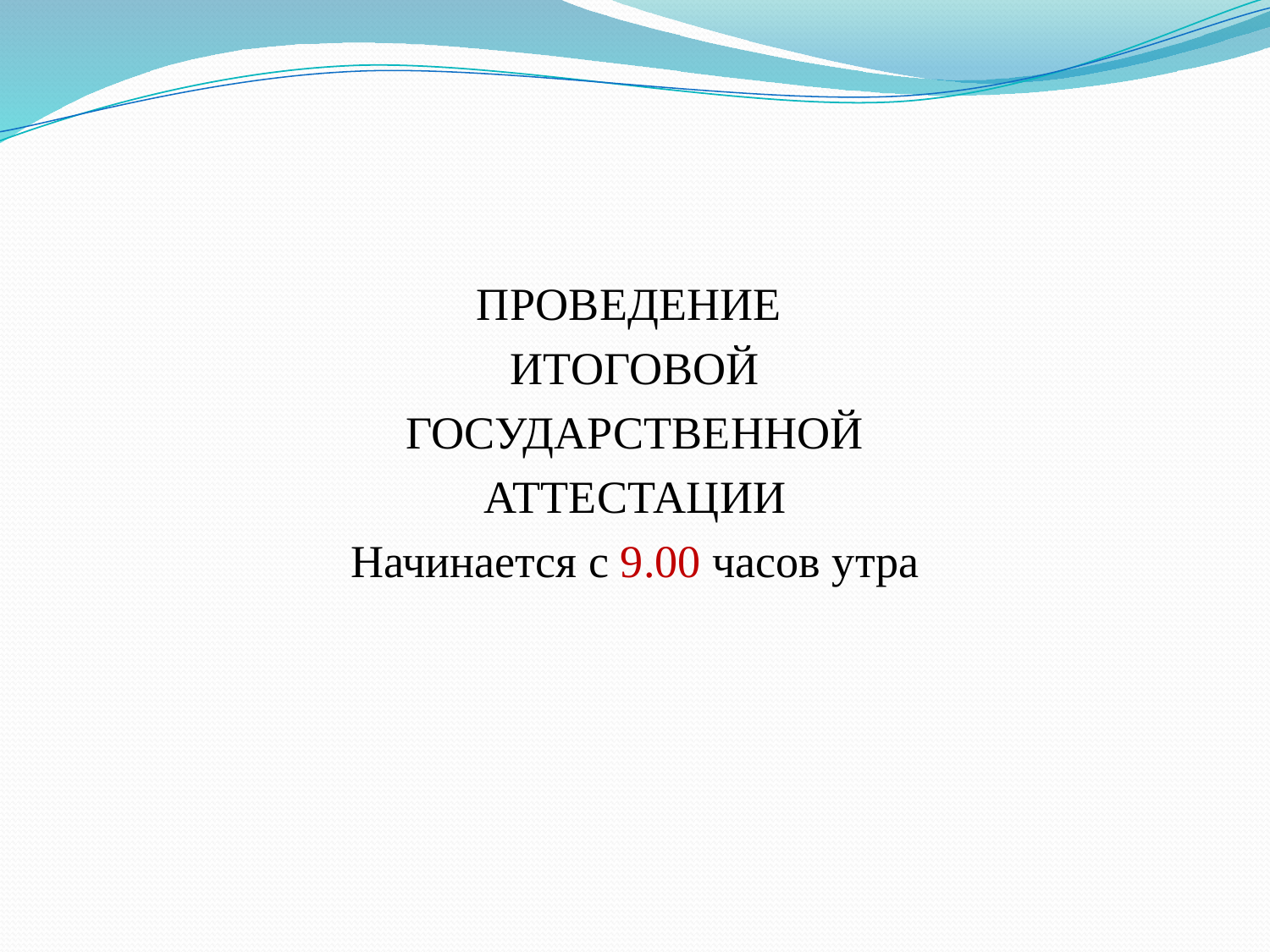

ПРОВЕДЕНИЕ
ИТОГОВОЙ
ГОСУДАРСТВЕННОЙ
 АТТЕСТАЦИИ
Начинается с 9.00 часов утра